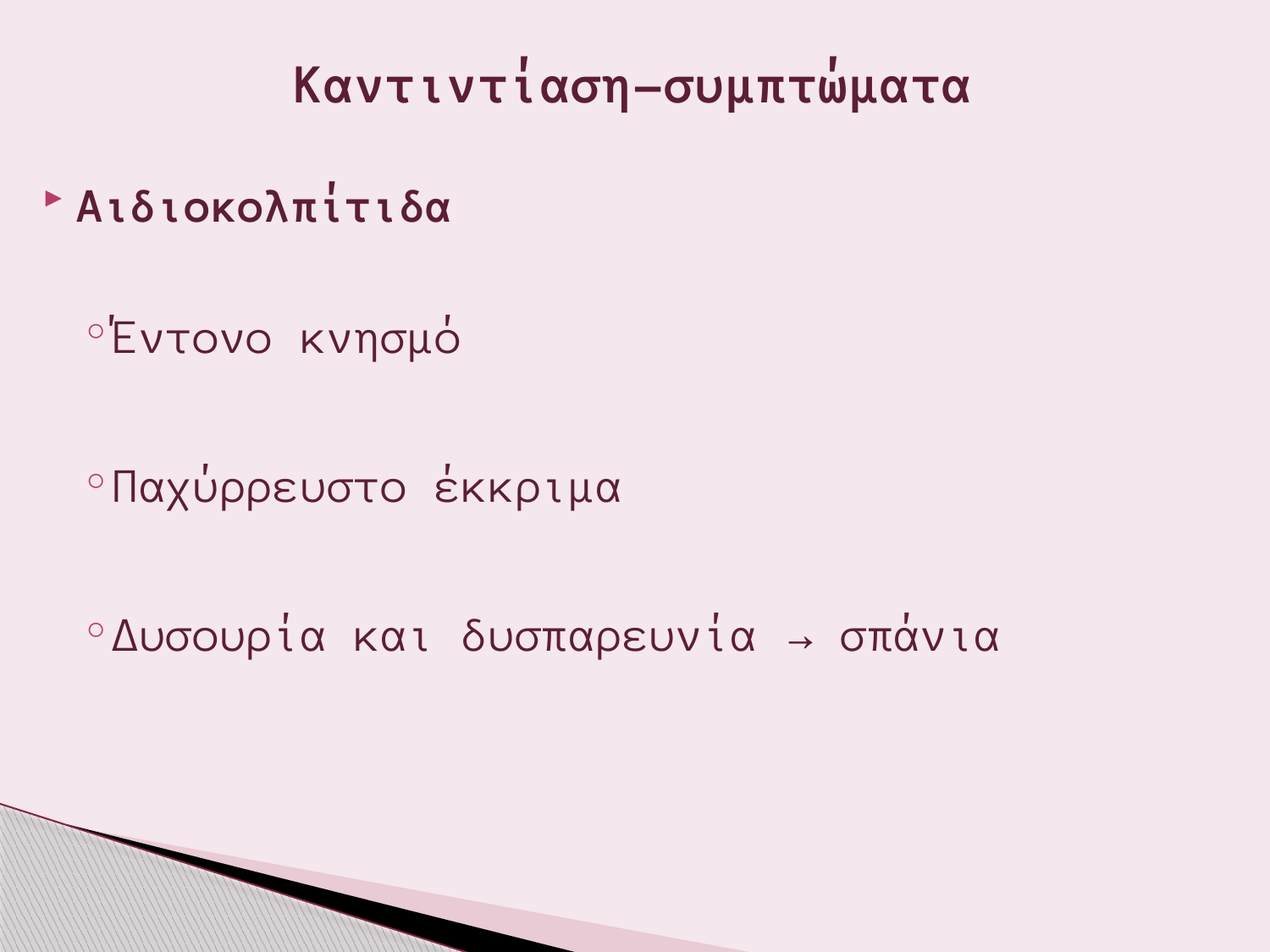

# Καντιντίαση-συμπτώματα
Αιδιοκολπίτιδα

Έντονο κνησμό

Παχύρρευστο έκκριμα

Δυσουρία και δυσπαρευνία → σπάνια